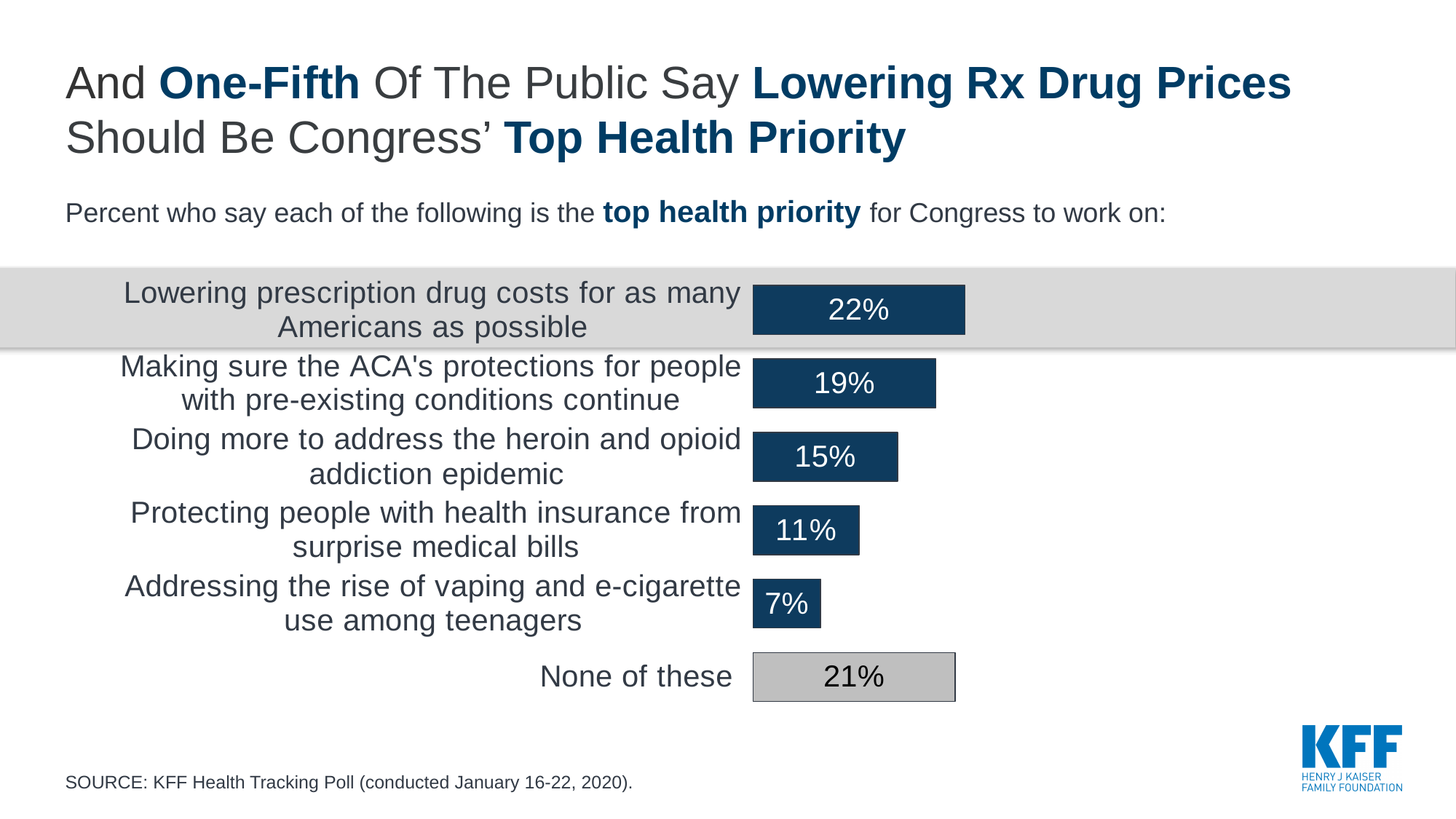

And One-Fifth Of The Public Say Lowering Rx Drug Prices Should Be Congress’ Top Health Priority
Percent who say each of the following is the top health priority for Congress to work on:

### Chart

| Category | Column2 |
|---|---|
| Lowering prescription drug costs for as many Americans as possible | 0.22 |
| Making sure the ACA's protections for people with pre-existing conditions continue | 0.19 |
| Doing more to address the heroin and opioid addiction epidemic | 0.15 |
| Protecting people with health insurance from surprise medical bills | 0.11 |
| Addressing the rise of vaping and e-cigarette use among teenagers | 0.07 |
| None of these  | 0.21 |
SOURCE: KFF Health Tracking Poll (conducted January 16-22, 2020).